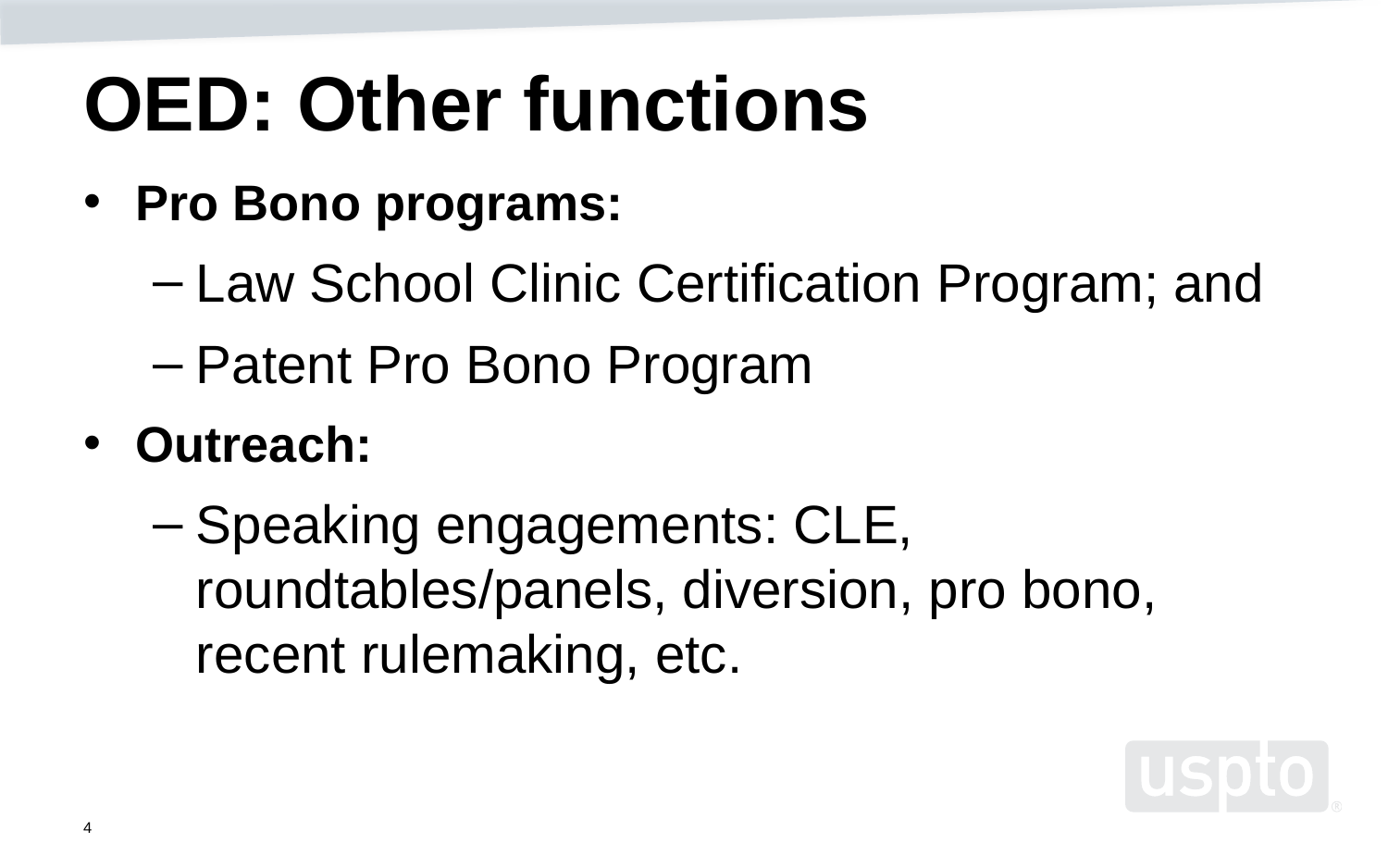

# OED: Other functions
Pro Bono programs:
Law School Clinic Certification Program; and
Patent Pro Bono Program
Outreach:
Speaking engagements: CLE, roundtables/panels, diversion, pro bono, recent rulemaking, etc.

4